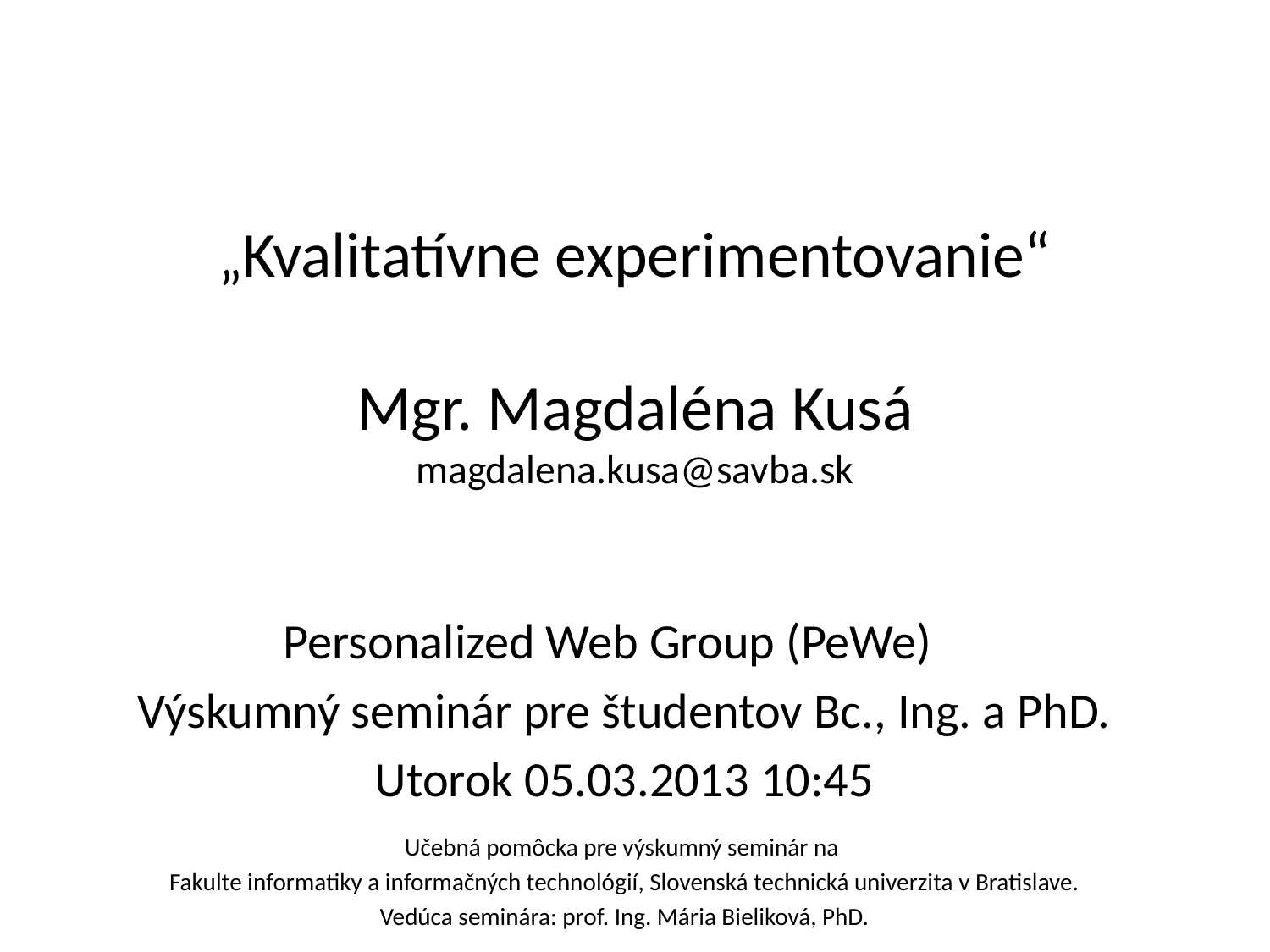

# „Kvalitatívne experimentovanie“ Mgr. Magdaléna Kusá magdalena.kusa@savba.sk
Personalized Web Group (PeWe)
Výskumný seminár pre študentov Bc., Ing. a PhD.
Utorok 05.03.2013 10:45
Učebná pomôcka pre výskumný seminár na
Fakulte informatiky a informačných technológií, Slovenská technická univerzita v Bratislave.
Vedúca seminára: prof. Ing. Mária Bieliková, PhD.